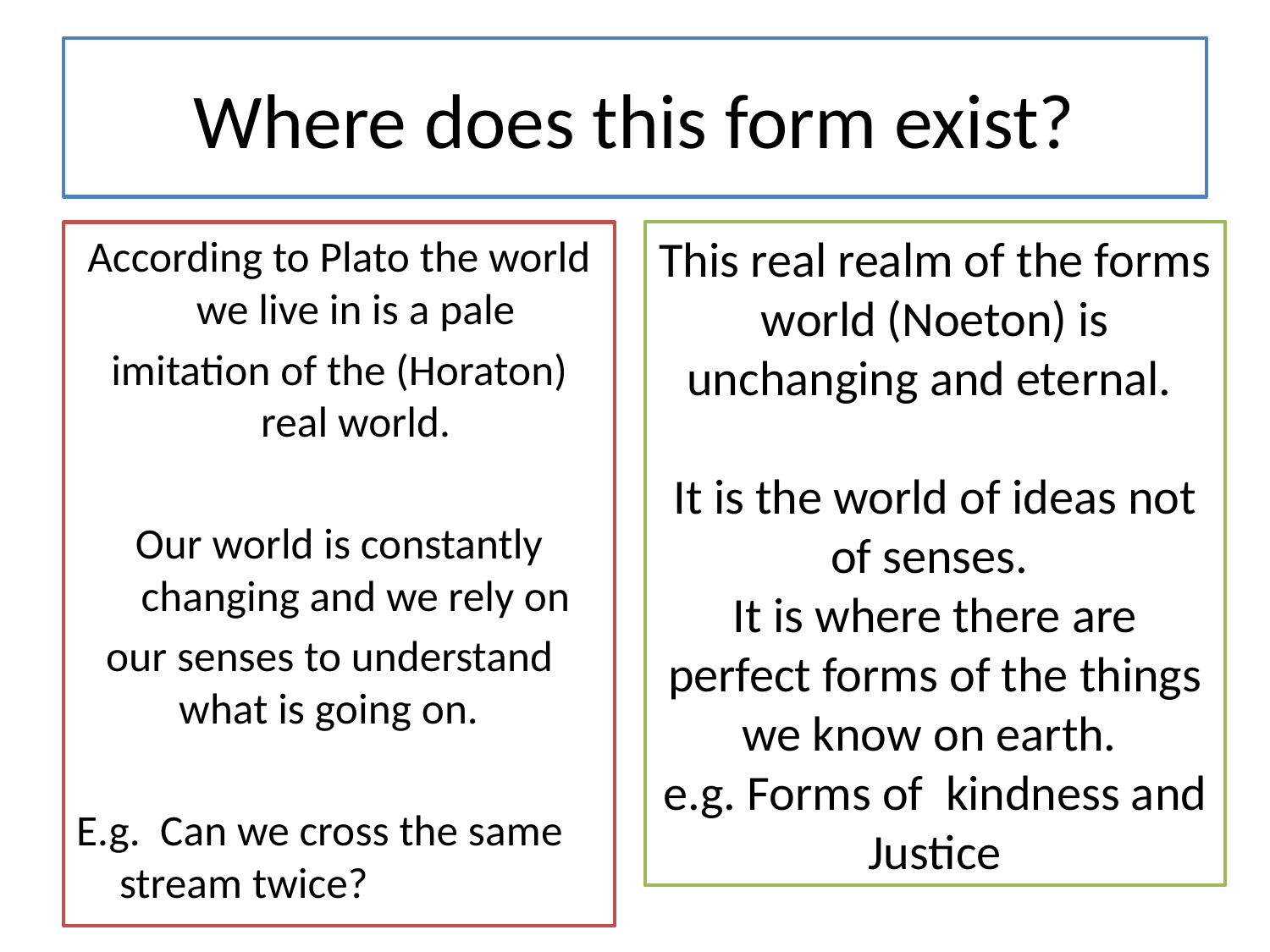

# Where does this form exist?
This real realm of the forms world (Noeton) is unchanging and eternal.

It is the world of ideas not of senses.
It is where there are perfect forms of the things we know on earth.
e.g. Forms of  kindness and Justice
According to Plato the world we live in is a pale
imitation of the (Horaton) real world.

Our world is constantly changing and we rely on
   our senses to understand           what is going on.

E.g.  Can we cross the same stream twice?